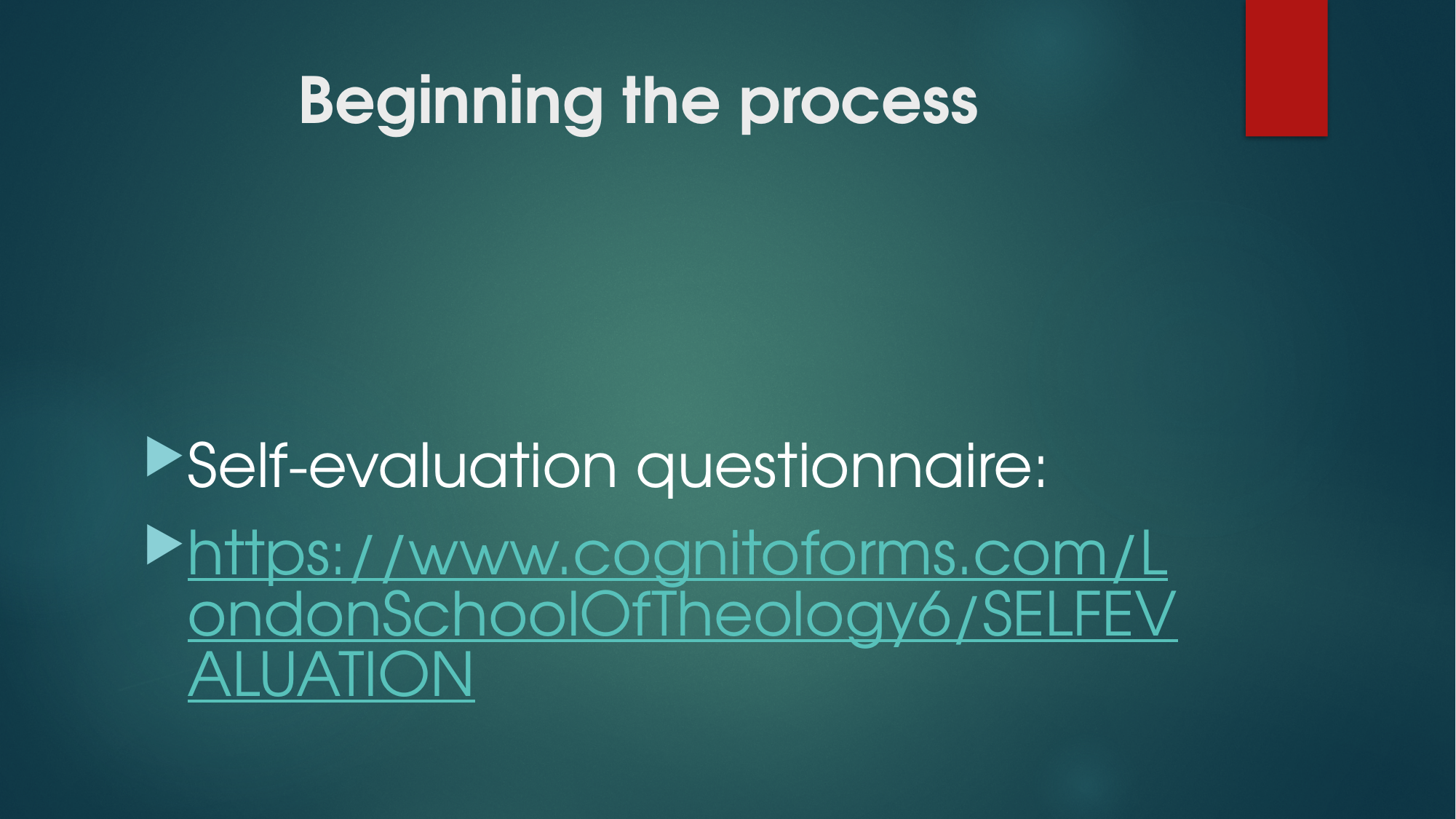

# Beginning the process

Self-evaluation questionnaire:
https://www.cognitoforms.com/LondonSchoolOfTheology6/SELFEVALUATION